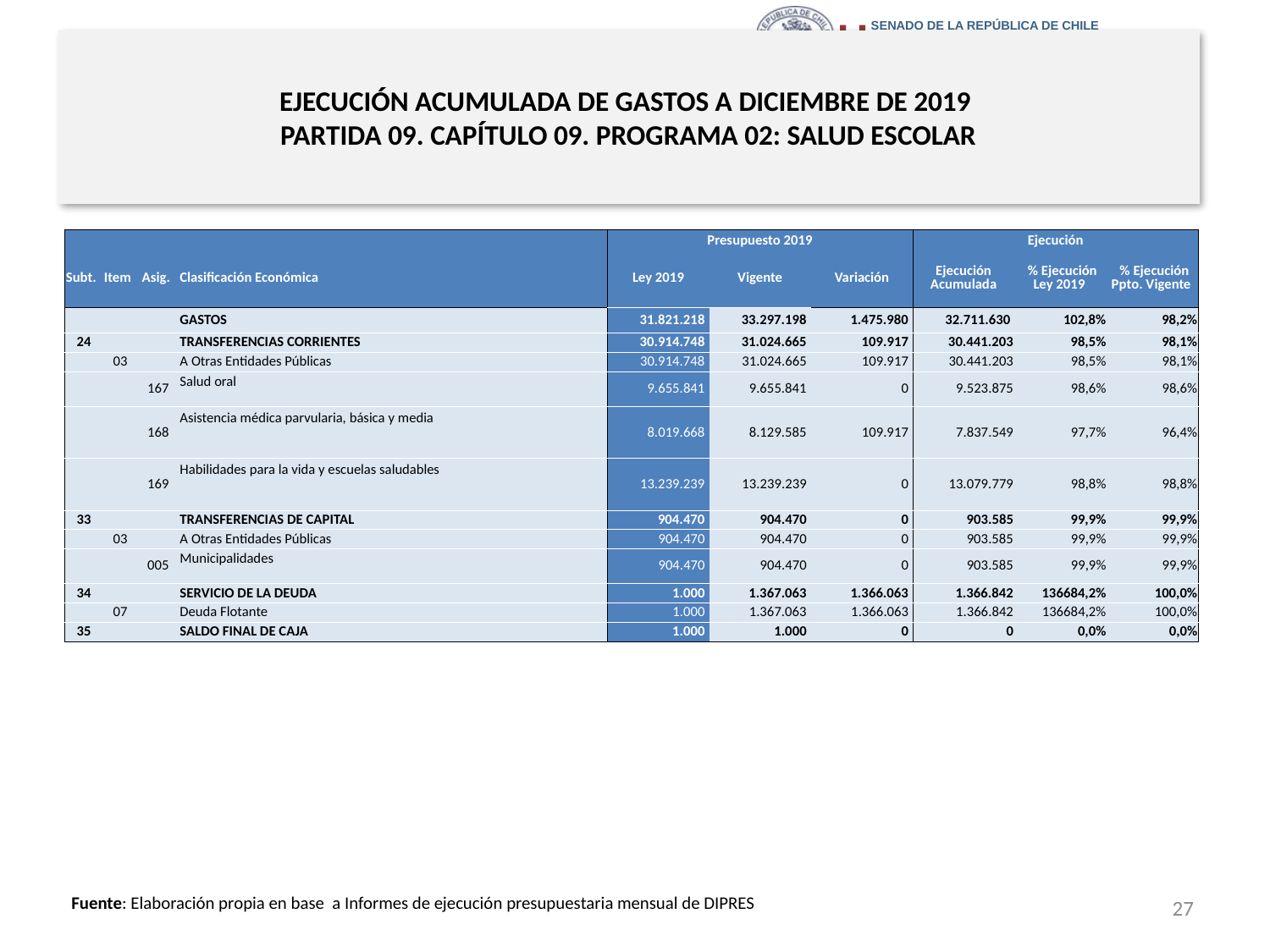

# EJECUCIÓN ACUMULADA DE GASTOS A DICIEMBRE DE 2019 PARTIDA 09. CAPÍTULO 09. PROGRAMA 02: SALUD ESCOLAR
en miles de pesos 2019
|  |  |  |  | Presupuesto 2019 |  |  | Ejecución |  |  |
| --- | --- | --- | --- | --- | --- | --- | --- | --- | --- |
| Subt. | Item | Asig. | Clasificación Económica | Ley 2019 | Vigente | Variación | Ejecución Acumulada | % Ejecución Ley 2019 | % Ejecución Ppto. Vigente |
|  |  |  | GASTOS | 31.821.218 | 33.297.198 | 1.475.980 | 32.711.630 | 102,8% | 98,2% |
| 24 |  |  | TRANSFERENCIAS CORRIENTES | 30.914.748 | 31.024.665 | 109.917 | 30.441.203 | 98,5% | 98,1% |
|  | 03 |  | A Otras Entidades Públicas | 30.914.748 | 31.024.665 | 109.917 | 30.441.203 | 98,5% | 98,1% |
|  |  | 167 | Salud oral | 9.655.841 | 9.655.841 | 0 | 9.523.875 | 98,6% | 98,6% |
|  |  | 168 | Asistencia médica parvularia, básica y media | 8.019.668 | 8.129.585 | 109.917 | 7.837.549 | 97,7% | 96,4% |
|  |  | 169 | Habilidades para la vida y escuelas saludables | 13.239.239 | 13.239.239 | 0 | 13.079.779 | 98,8% | 98,8% |
| 33 |  |  | TRANSFERENCIAS DE CAPITAL | 904.470 | 904.470 | 0 | 903.585 | 99,9% | 99,9% |
|  | 03 |  | A Otras Entidades Públicas | 904.470 | 904.470 | 0 | 903.585 | 99,9% | 99,9% |
|  |  | 005 | Municipalidades | 904.470 | 904.470 | 0 | 903.585 | 99,9% | 99,9% |
| 34 |  |  | SERVICIO DE LA DEUDA | 1.000 | 1.367.063 | 1.366.063 | 1.366.842 | 136684,2% | 100,0% |
|  | 07 |  | Deuda Flotante | 1.000 | 1.367.063 | 1.366.063 | 1.366.842 | 136684,2% | 100,0% |
| 35 |  |  | SALDO FINAL DE CAJA | 1.000 | 1.000 | 0 | 0 | 0,0% | 0,0% |
27